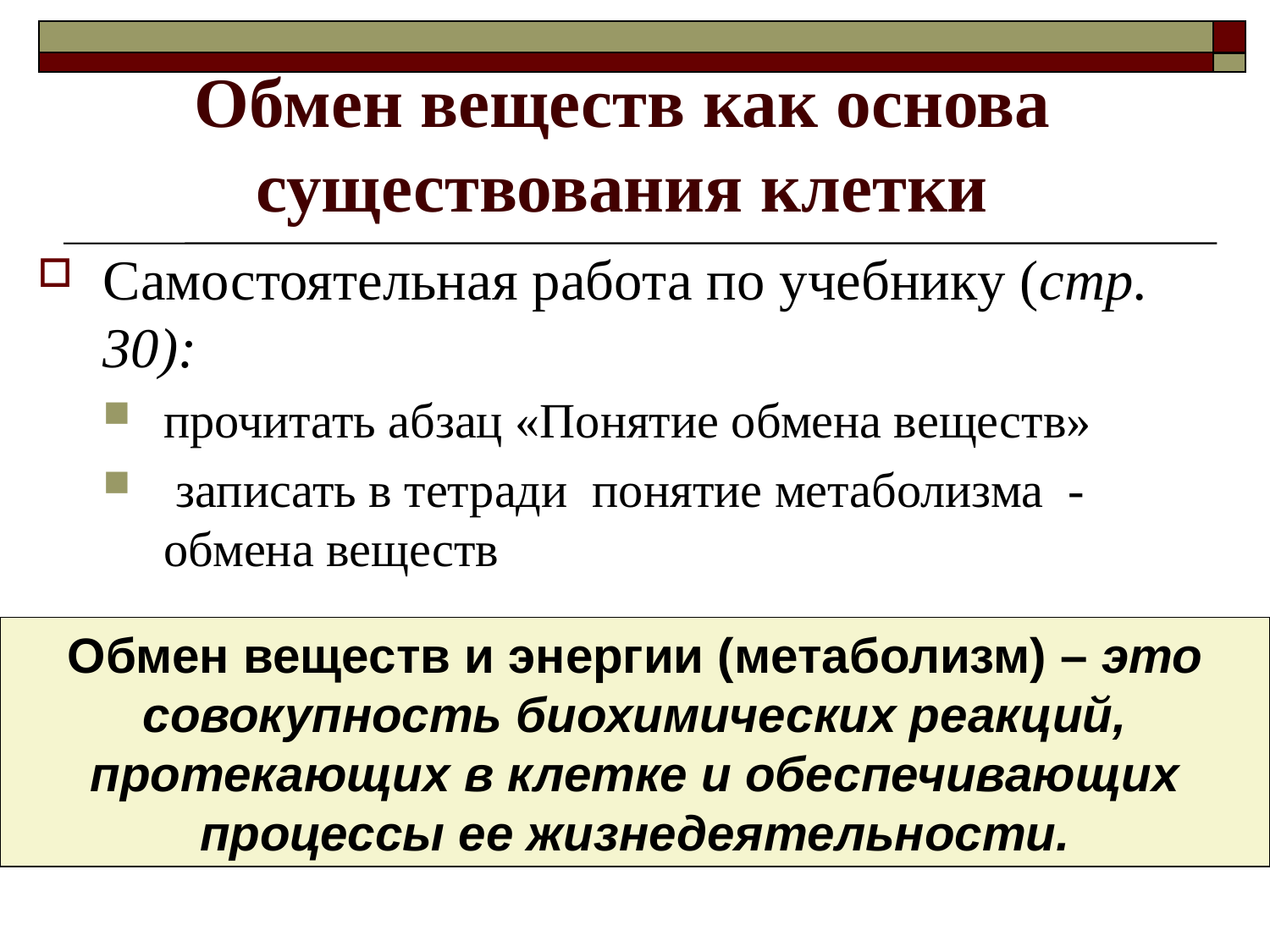

# Обмен веществ как основа существования клетки
Самостоятельная работа по учебнику (стр. 30):
прочитать абзац «Понятие обмена веществ»
 записать в тетради  понятие метаболизма  - обмена веществ

Обмен веществ и энергии (метаболизм) – это совокупность биохимических реакций, протекающих в клетке и обеспечивающих процессы ее жизнедеятельности.